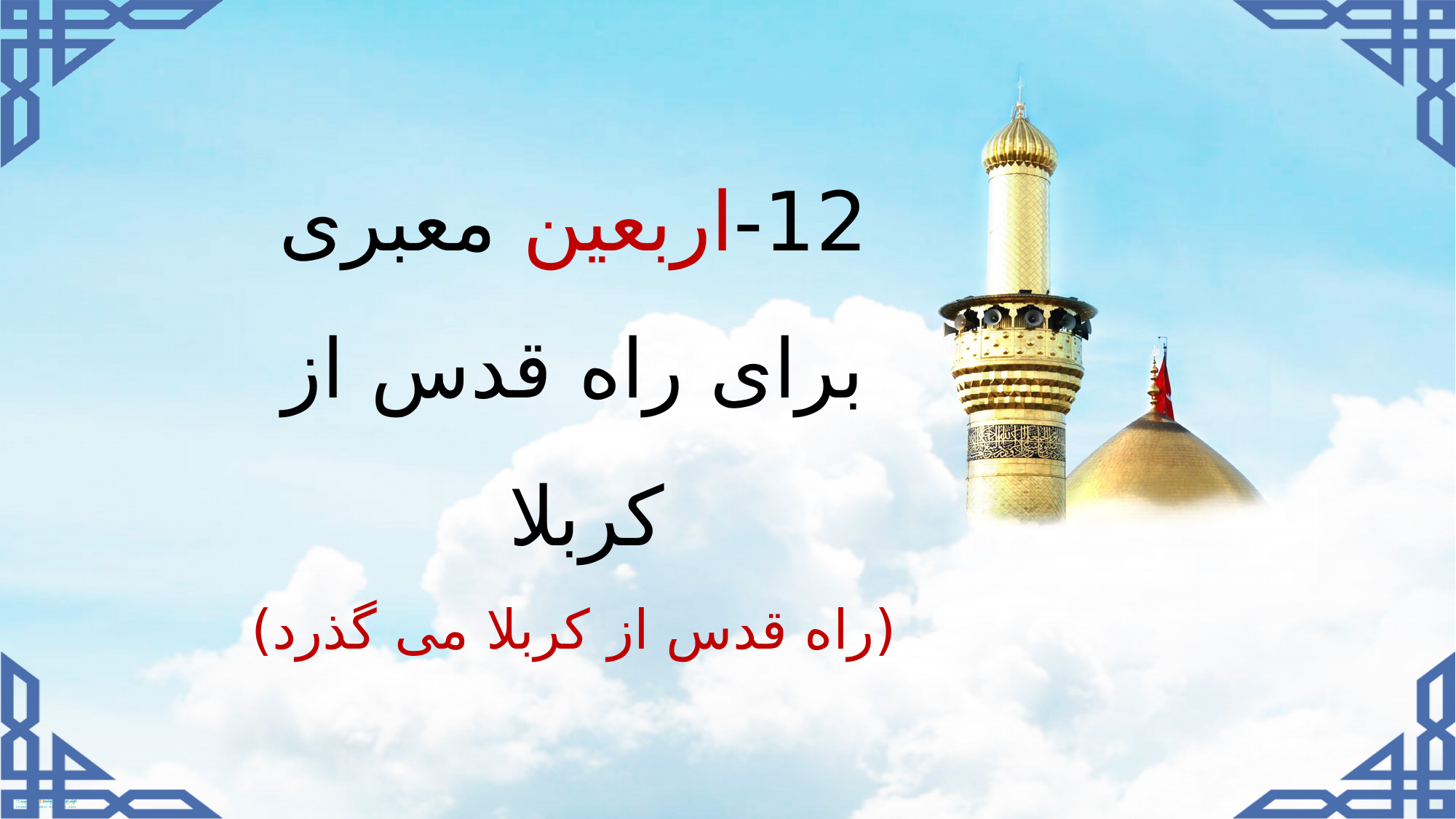

12-اربعین معبری برای راه قدس از کربلا
(راه قدس از کربلا می گذرد)